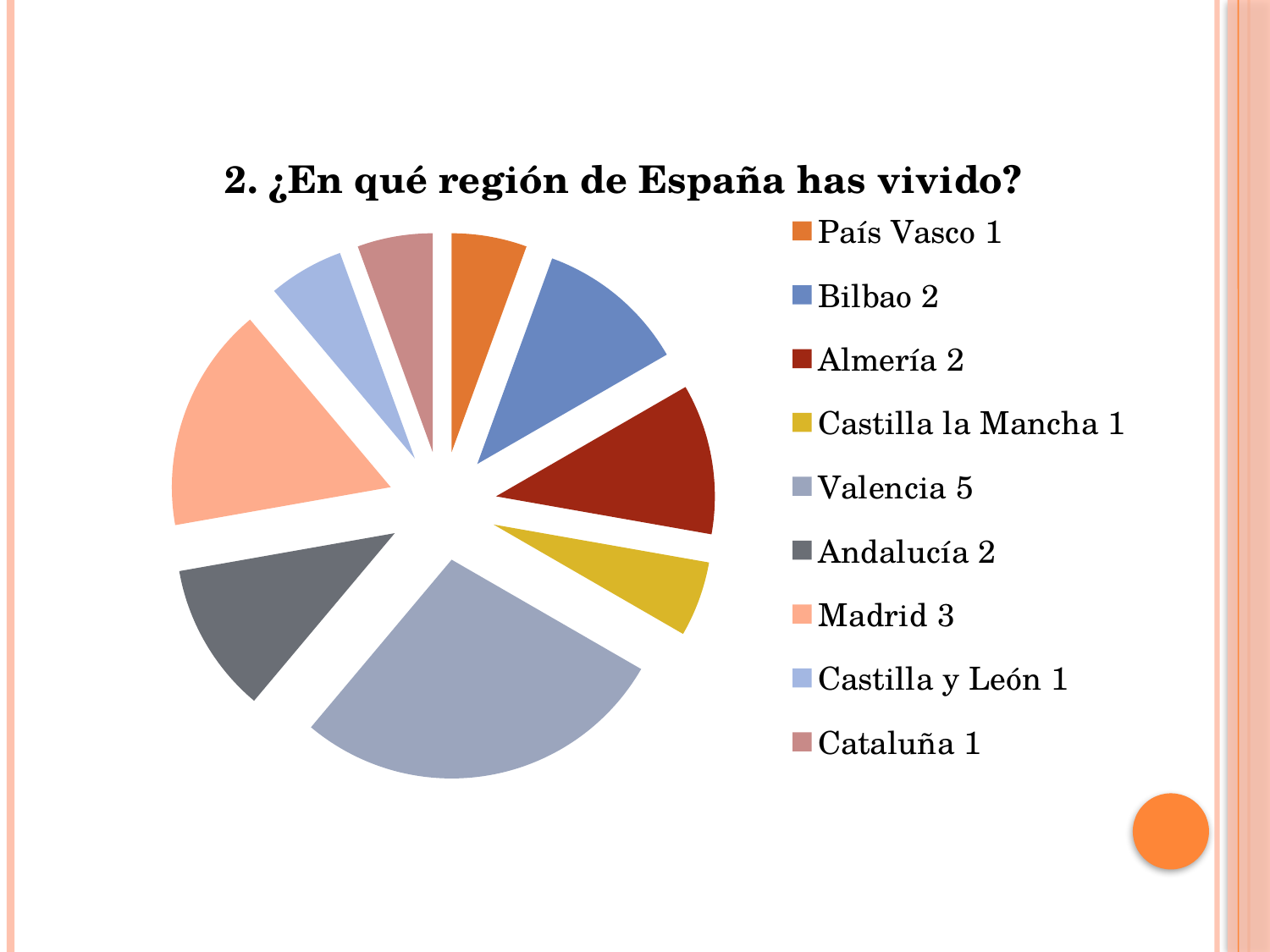

### Chart: 2. ¿En qué región de España has vivido?

| Category | Sales |
|---|---|
| País Vasco 1 | 1.0 |
| Bilbao 2 | 2.0 |
| Almería 2 | 2.0 |
| Castilla la Mancha 1 | 1.0 |
| Valencia 5 | 5.0 |
| Andalucía 2 | 2.0 |
| Madrid 3 | 3.0 |
| Castilla y León 1 | 1.0 |
| Cataluña 1 | 1.0 |